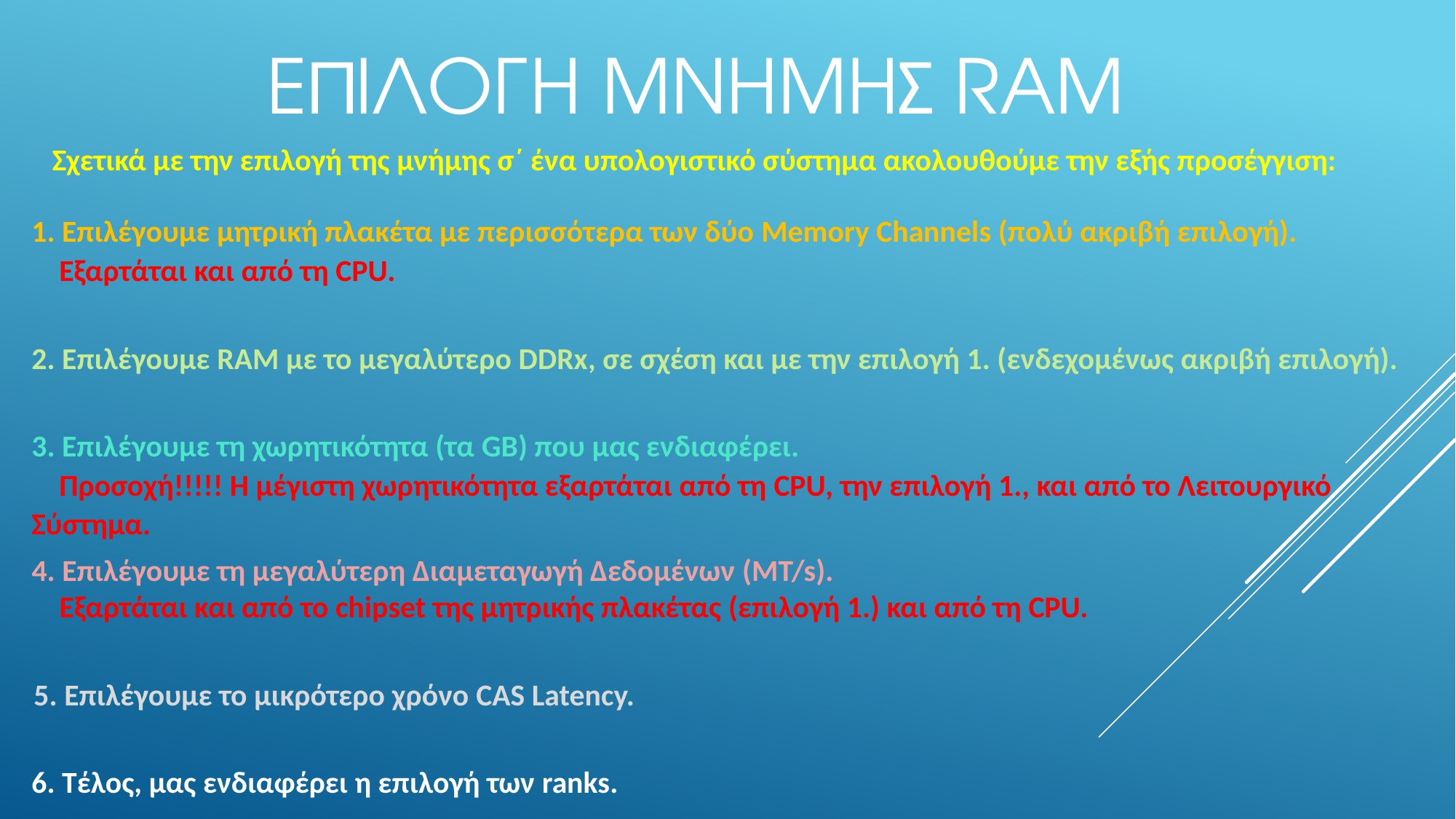

# Επιλογη μνημησ ram
Σχετικά με την επιλογή της μνήμης σ΄ ένα υπολογιστικό σύστημα ακολουθούμε την εξής προσέγγιση:
1. Επιλέγουμε μητρική πλακέτα με περισσότερα των δύο Memory Channels (πολύ ακριβή επιλογή).
    Εξαρτάται και από τη CPU.
2. Επιλέγουμε RAM με το μεγαλύτερο DDRx, σε σχέση και με την επιλογή 1. (ενδεχομένως ακριβή επιλογή).
3. Επιλέγουμε τη χωρητικότητα (τα GB) που μας ενδιαφέρει.
    Προσοχή!!!!! Η μέγιστη χωρητικότητα εξαρτάται από τη CPU, την επιλογή 1., και από το Λειτουργικό Σύστημα.
4. Επιλέγουμε τη μεγαλύτερη Διαμεταγωγή Δεδομένων (MT/s).
    Εξαρτάται και από το chipset της μητρικής πλακέτας (επιλογή 1.) και από τη CPU.
5. Επιλέγουμε το μικρότερο χρόνο CAS Latency.
6. Τέλος, μας ενδιαφέρει η επιλογή των ranks.